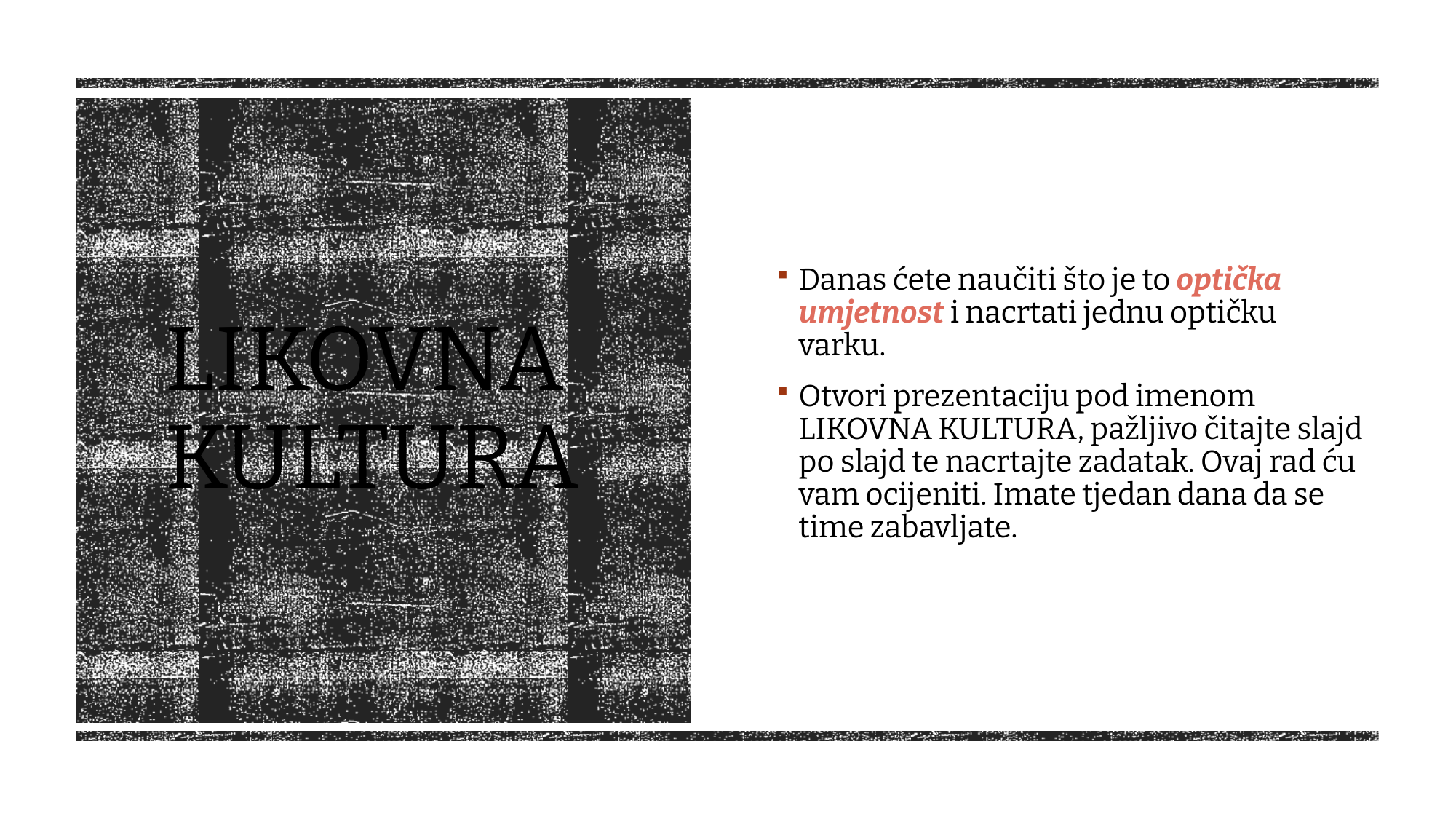

Danas ćete naučiti što je to optička umjetnost i nacrtati jednu optičku varku.
Otvori prezentaciju pod imenom LIKOVNA KULTURA, pažljivo čitajte slajd po slajd te nacrtajte zadatak. Ovaj rad ću vam ocijeniti. Imate tjedan dana da se time zabavljate.
# LIKOVNA KULTURA